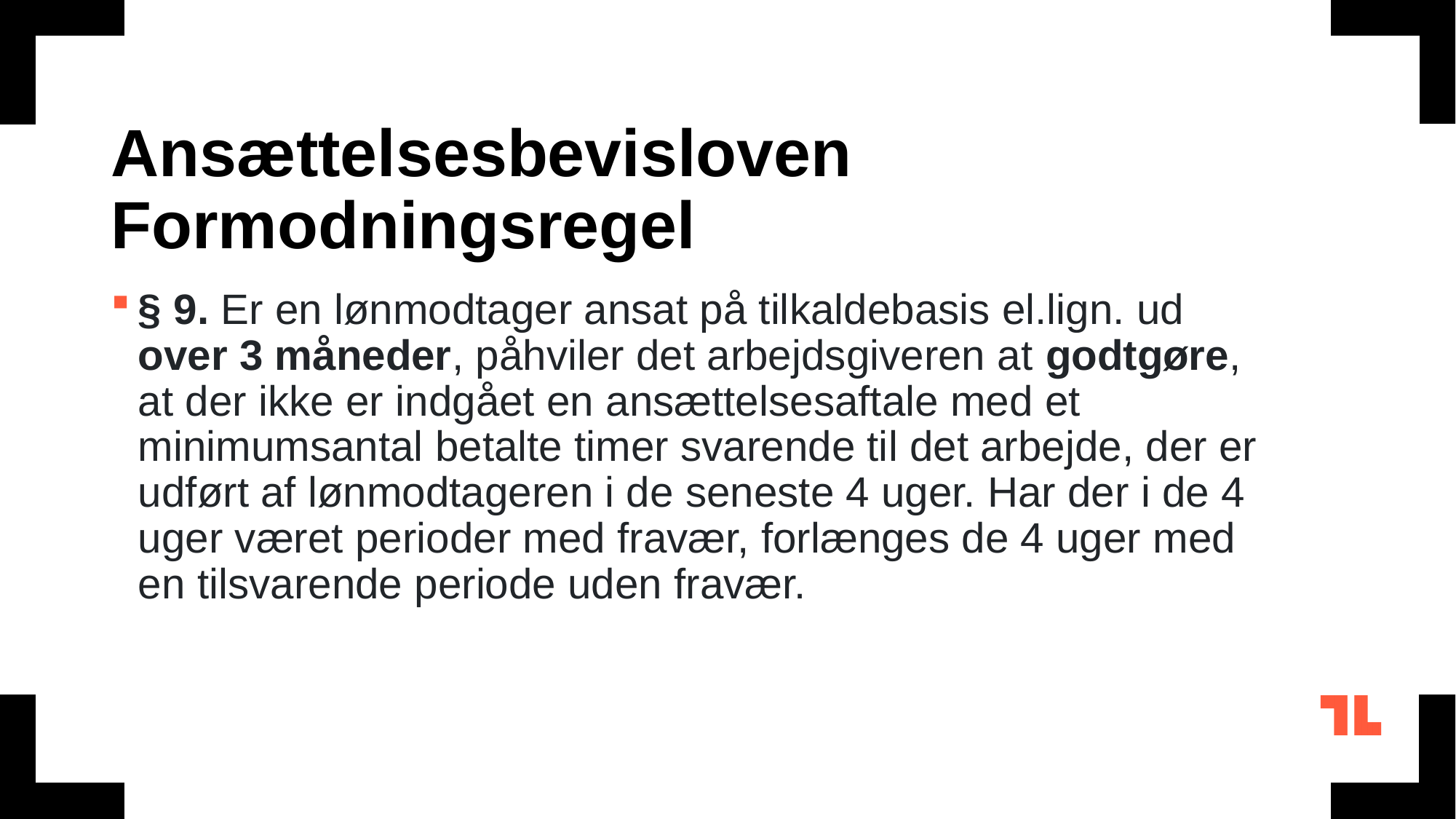

# Ansættelsesbevisloven Formodningsregel
§ 9. Er en lønmodtager ansat på tilkaldebasis el.lign. ud over 3 måneder, påhviler det arbejdsgiveren at godtgøre, at der ikke er indgået en ansættelsesaftale med et minimumsantal betalte timer svarende til det arbejde, der er udført af lønmodtageren i de seneste 4 uger. Har der i de 4 uger været perioder med fravær, forlænges de 4 uger med en tilsvarende periode uden fravær.